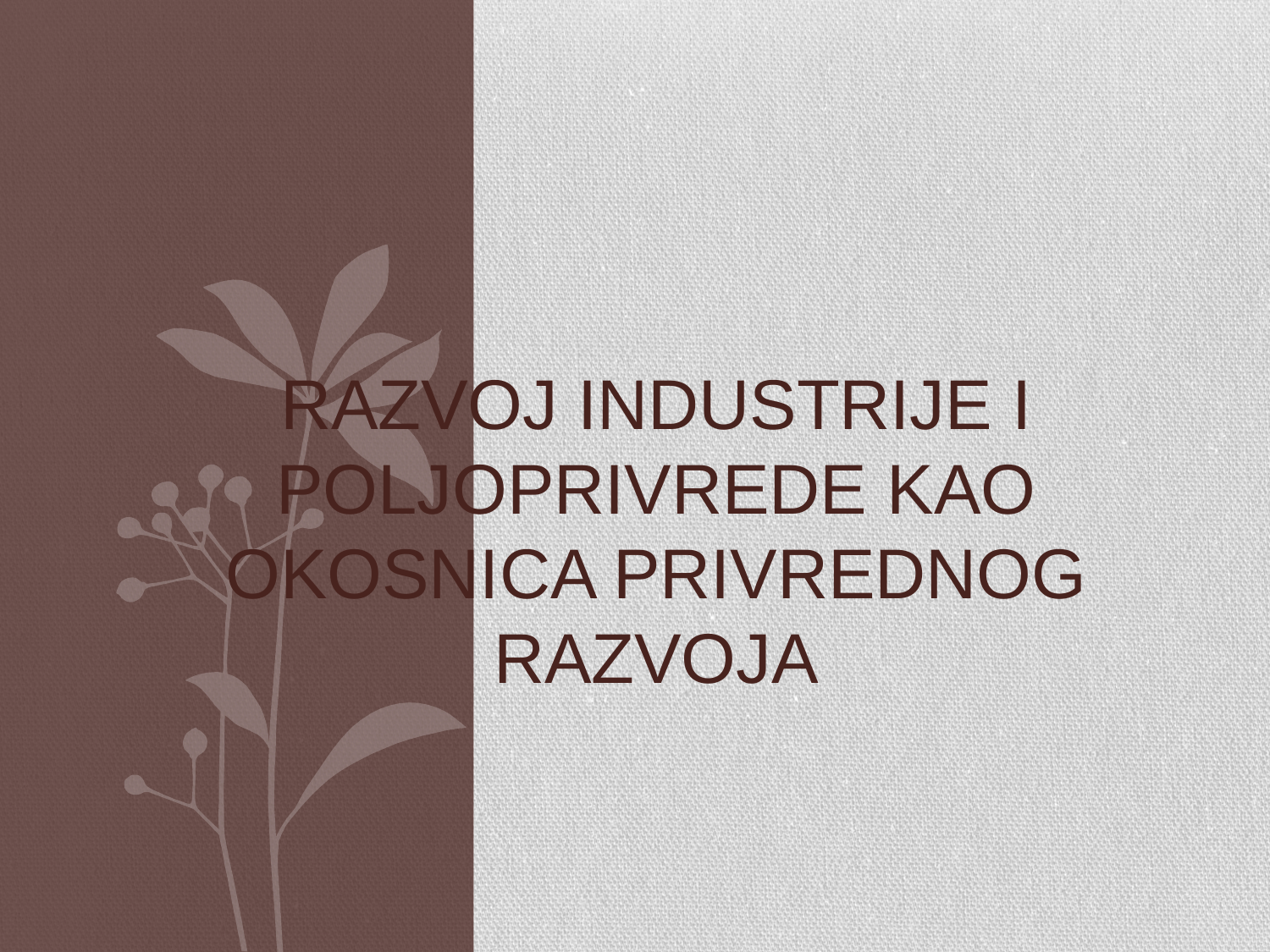

# RAZVOJ INDUSTRIJE I POLJOPRIVREDE KAO OKOSNICA PRIVREDNOG RAZVOJA